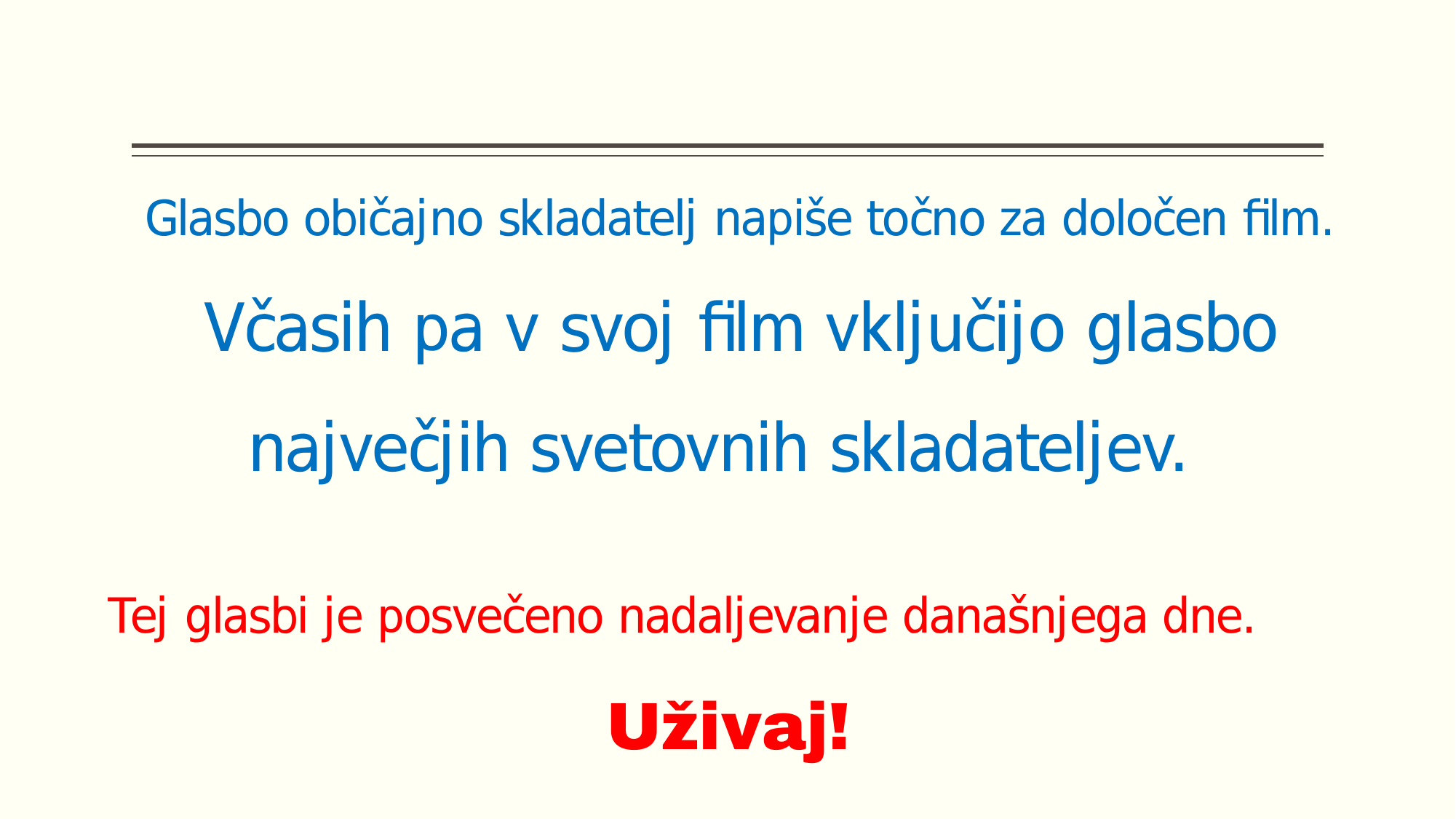

Glasbo običajno skladatelj napiše točno za določen film. Včasih pa v svoj film vključijo glasbo največjih svetovnih skladateljev.
Tej glasbi je posvečeno nadaljevanje današnjega dne.
                                 Uživaj!